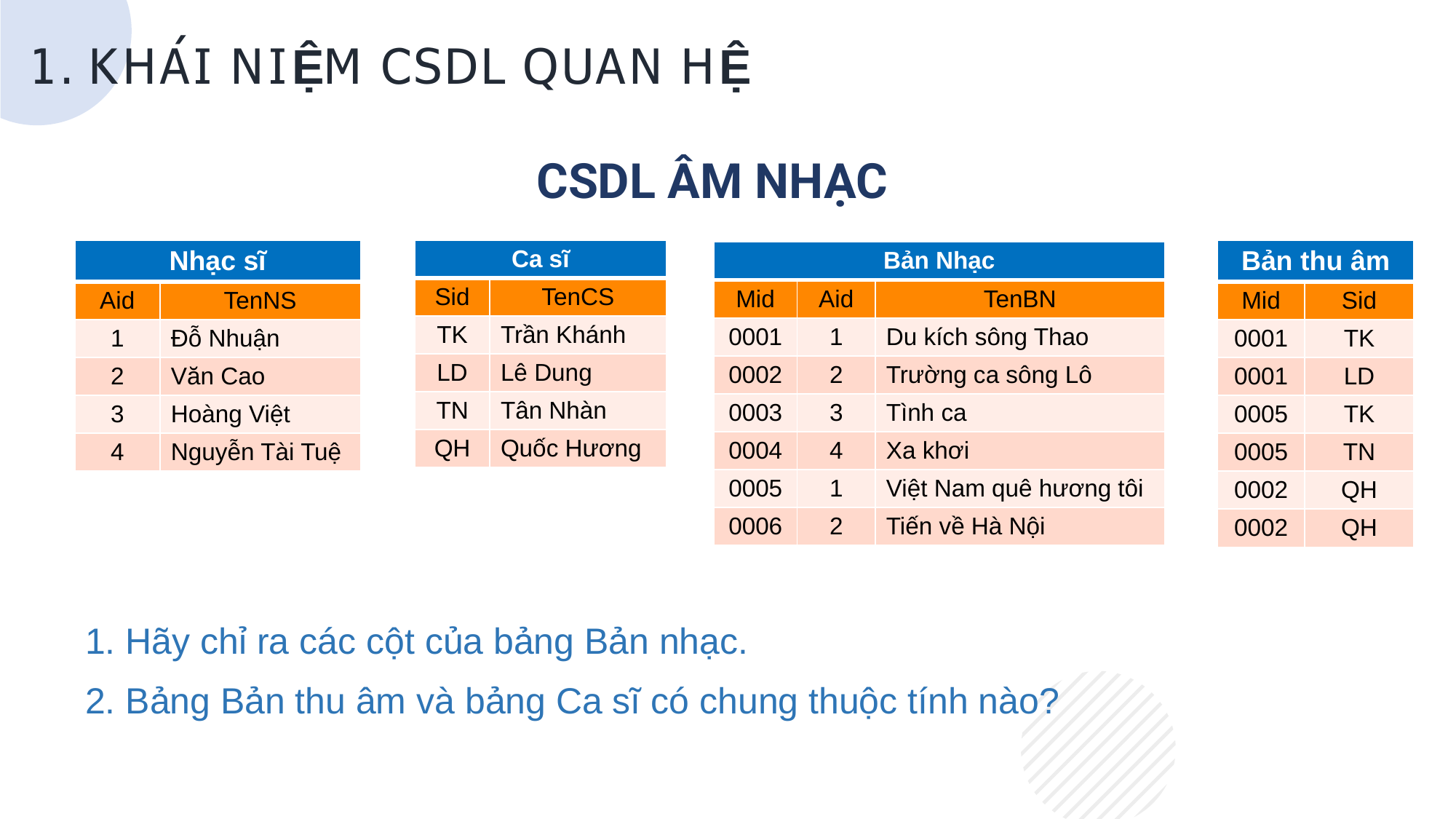

1. KHÁI NIỆM CSDL QUAN HỆ
CSDL ÂM NHẠC
| Nhạc sĩ |  |
| --- | --- |
| Aid | TenNS |
| 1 | Đỗ Nhuận |
| 2 | Văn Cao |
| 3 | Hoàng Việt |
| 4 | Nguyễn Tài Tuệ |
| Ca sĩ |  |
| --- | --- |
| Sid | TenCS |
| TK | Trần Khánh |
| LD | Lê Dung |
| TN | Tân Nhàn |
| QH | Quốc Hương |
| Bản thu âm |  |
| --- | --- |
| Mid | Sid |
| 0001 | TK |
| 0001 | LD |
| 0005 | TK |
| 0005 | TN |
| 0002 | QH |
| 0002 | QH |
| Bản Nhạc |  |  |
| --- | --- | --- |
| Mid | Aid | TenBN |
| 0001 | 1 | Du kích sông Thao |
| 0002 | 2 | Trường ca sông Lô |
| 0003 | 3 | Tình ca |
| 0004 | 4 | Xa khơi |
| 0005 | 1 | Việt Nam quê hương tôi |
| 0006 | 2 | Tiến về Hà Nội |
1. Hãy chỉ ra các cột của bảng Bản nhạc.
2. Bảng Bản thu âm và bảng Ca sĩ có chung thuộc tính nào?